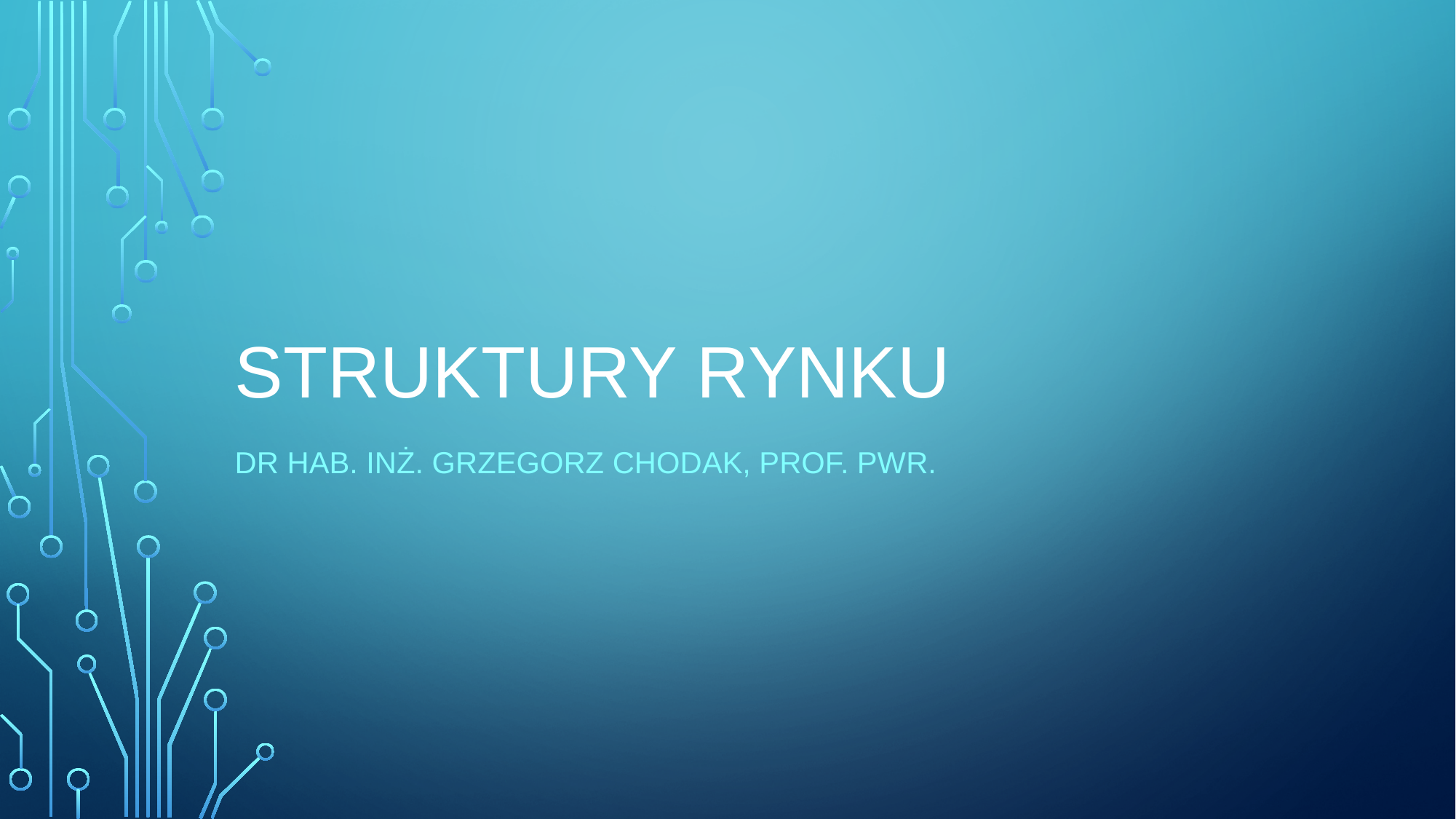

# Struktury rynku
Dr hab. inż. Grzegorz Chodak, prof. Pwr.